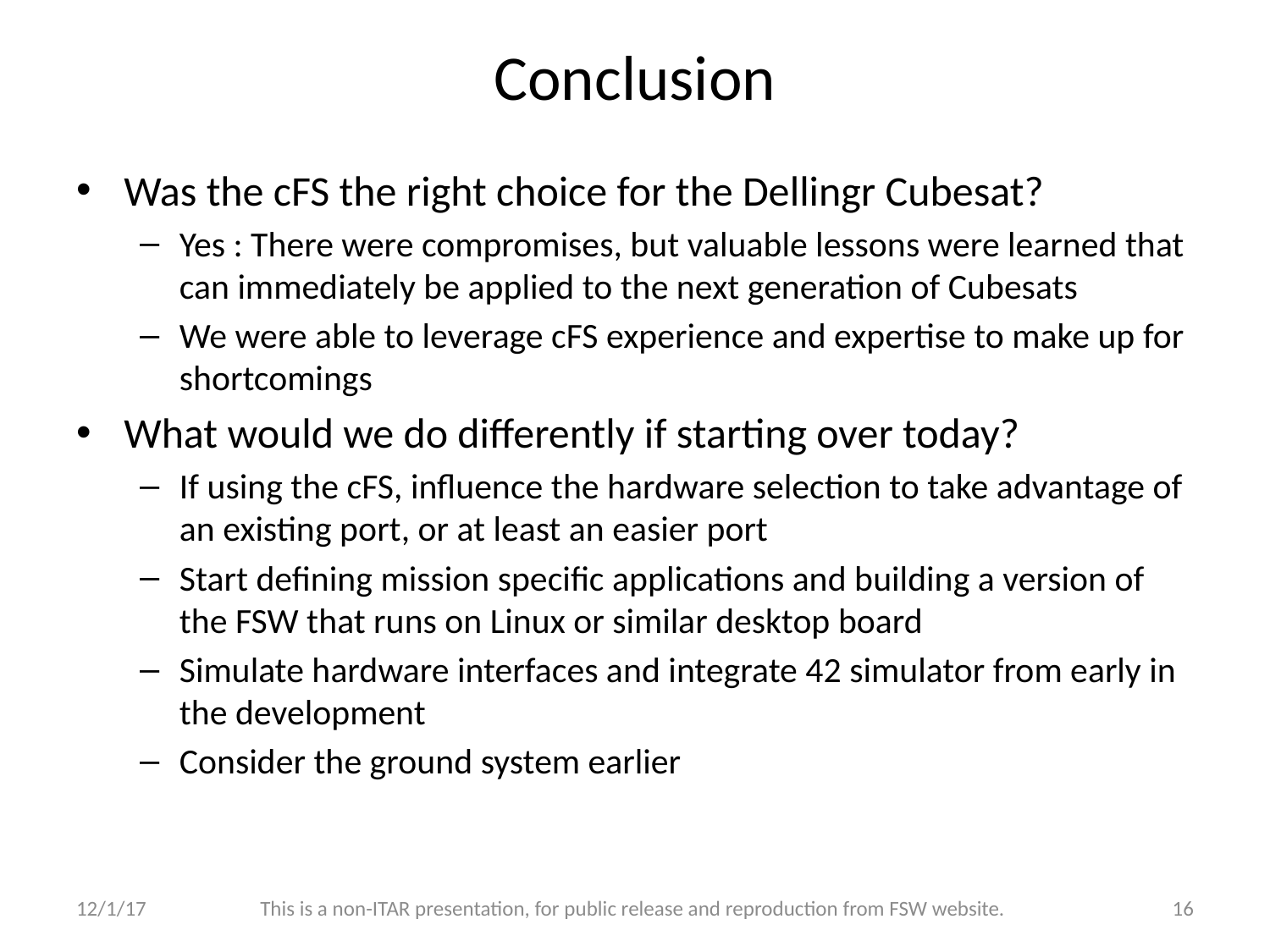

# Conclusion
Was the cFS the right choice for the Dellingr Cubesat?
Yes : There were compromises, but valuable lessons were learned that can immediately be applied to the next generation of Cubesats
We were able to leverage cFS experience and expertise to make up for shortcomings
What would we do differently if starting over today?
If using the cFS, influence the hardware selection to take advantage of an existing port, or at least an easier port
Start defining mission specific applications and building a version of the FSW that runs on Linux or similar desktop board
Simulate hardware interfaces and integrate 42 simulator from early in the development
Consider the ground system earlier

12/1/17
This is a non-ITAR presentation, for public release and reproduction from FSW website.
16